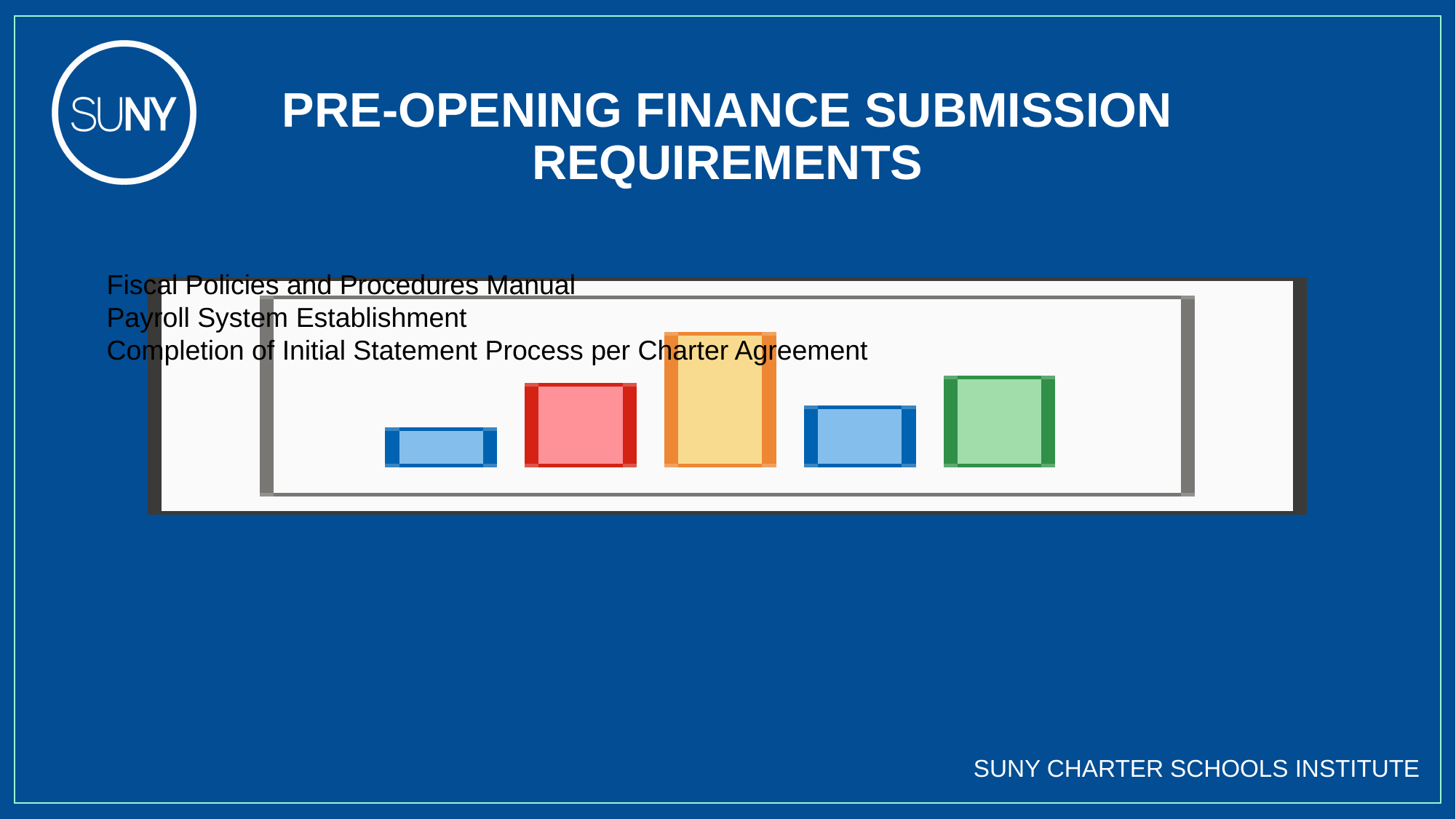

# Pre-Opening Finance Submission Requirements
Fiscal Policies and Procedures Manual
Payroll System Establishment
Completion of Initial Statement Process per Charter Agreement